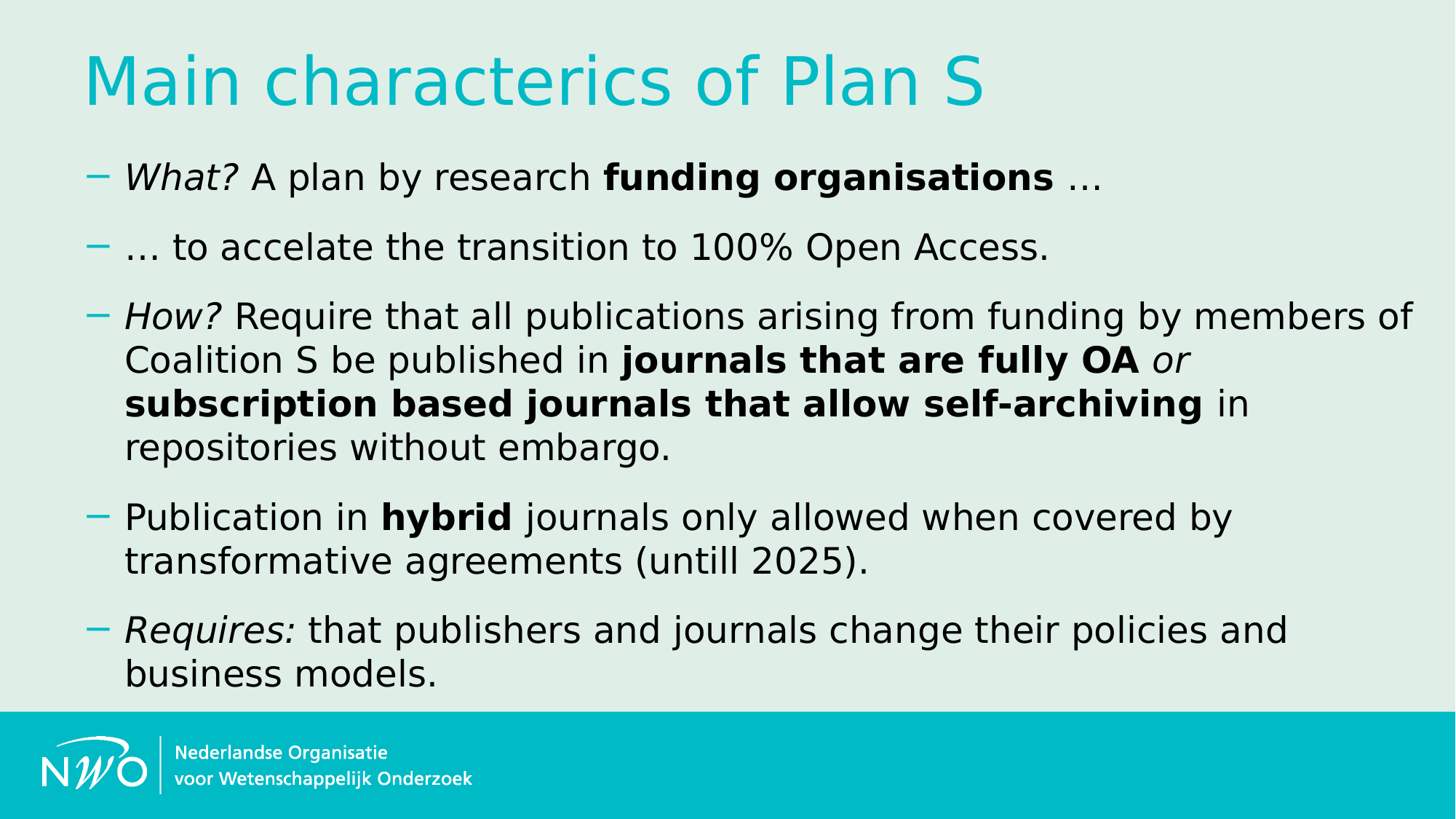

# Main characterics of Plan S
What? A plan by research funding organisations …
… to accelate the transition to 100% Open Access.
How? Require that all publications arising from funding by members of Coalition S be published in journals that are fully OA or subscription based journals that allow self-archiving in repositories without embargo.
Publication in hybrid journals only allowed when covered by transformative agreements (untill 2025).
Requires: that publishers and journals change their policies and business models.